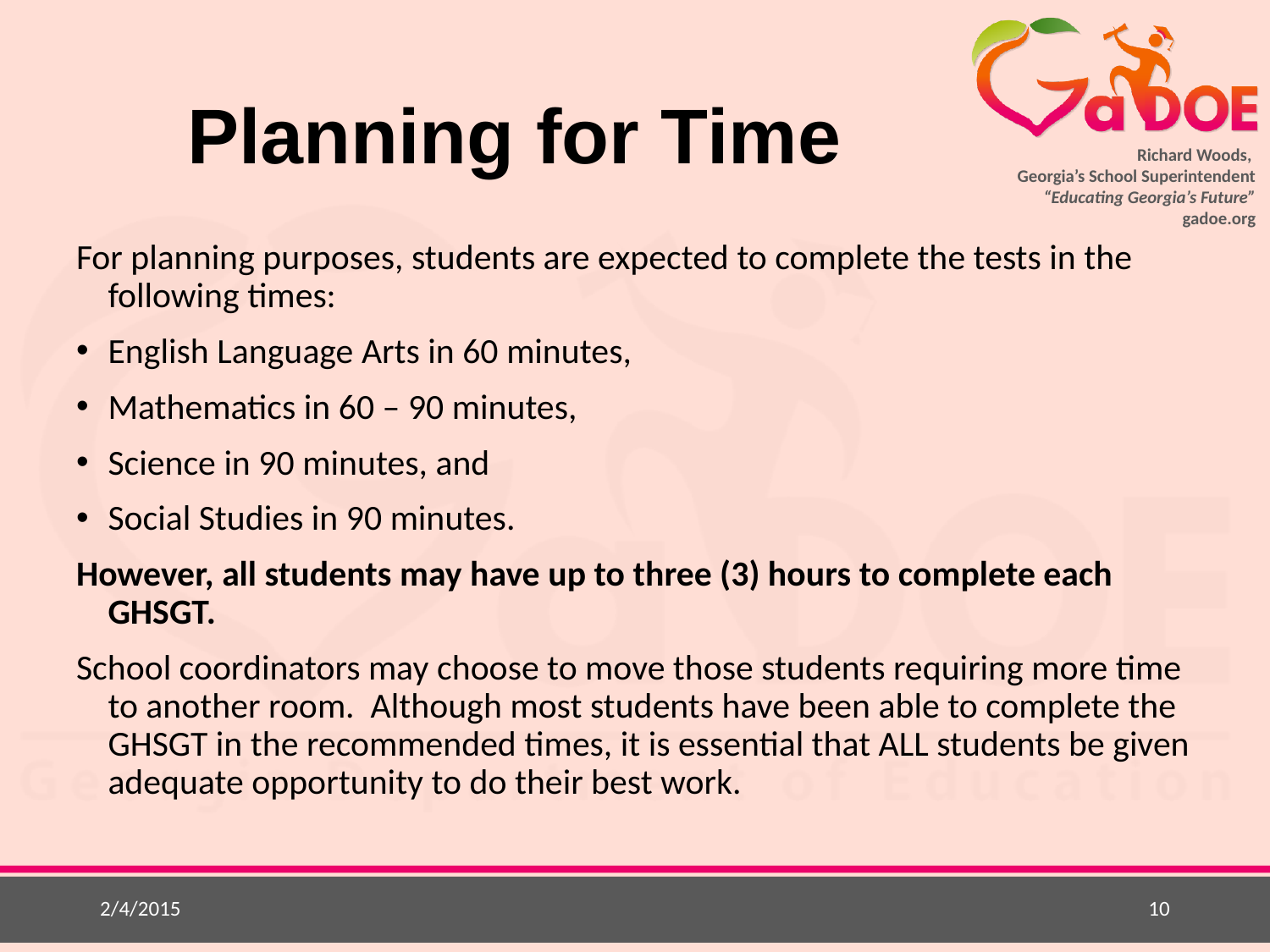

# Planning for Time
For planning purposes, students are expected to complete the tests in the following times:
English Language Arts in 60 minutes,
Mathematics in 60 – 90 minutes,
Science in 90 minutes, and
Social Studies in 90 minutes.
However, all students may have up to three (3) hours to complete each GHSGT.
School coordinators may choose to move those students requiring more time to another room.  Although most students have been able to complete the GHSGT in the recommended times, it is essential that ALL students be given adequate opportunity to do their best work.
2/4/2015
10